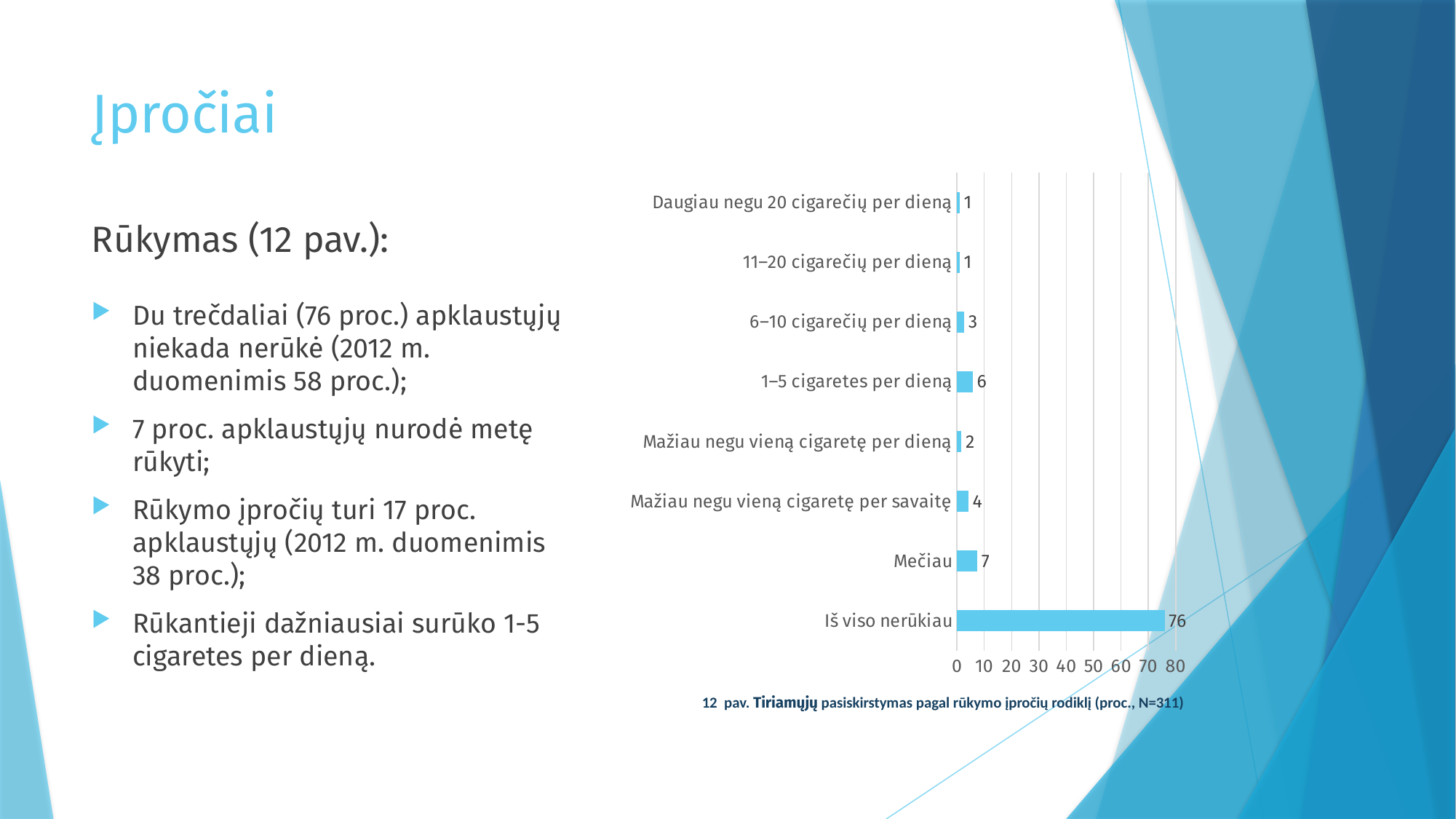

# Įpročiai

### Chart

| Category |  |
|---|---|
| Iš viso nerūkiau | 76.0 |
| Mečiau | 7.395498392282958 |
| Mažiau negu vieną cigaretę per savaitę | 4.180064308681672 |
| Mažiau negu vieną cigaretę per dieną | 1.607717041800643 |
| 1–5 cigaretes per dieną | 5.787781350482315 |
| 6–10 cigarečių per dieną | 2.572347266881029 |
| 11–20 cigarečių per dieną | 0.9646302250803859 |
| Daugiau negu 20 cigarečių per dieną | 0.9646302250803859 |
Rūkymas (12 pav.):
Du trečdaliai (76 proc.) apklaustųjų niekada nerūkė (2012 m. duomenimis 58 proc.);
7 proc. apklaustųjų nurodė metę rūkyti;
Rūkymo įpročių turi 17 proc. apklaustųjų (2012 m. duomenimis 38 proc.);
Rūkantieji dažniausiai surūko 1-5 cigaretes per dieną.

12  pav. Tiriamųjų pasiskirstymas pagal rūkymo įpročių rodiklį (proc., N=311)